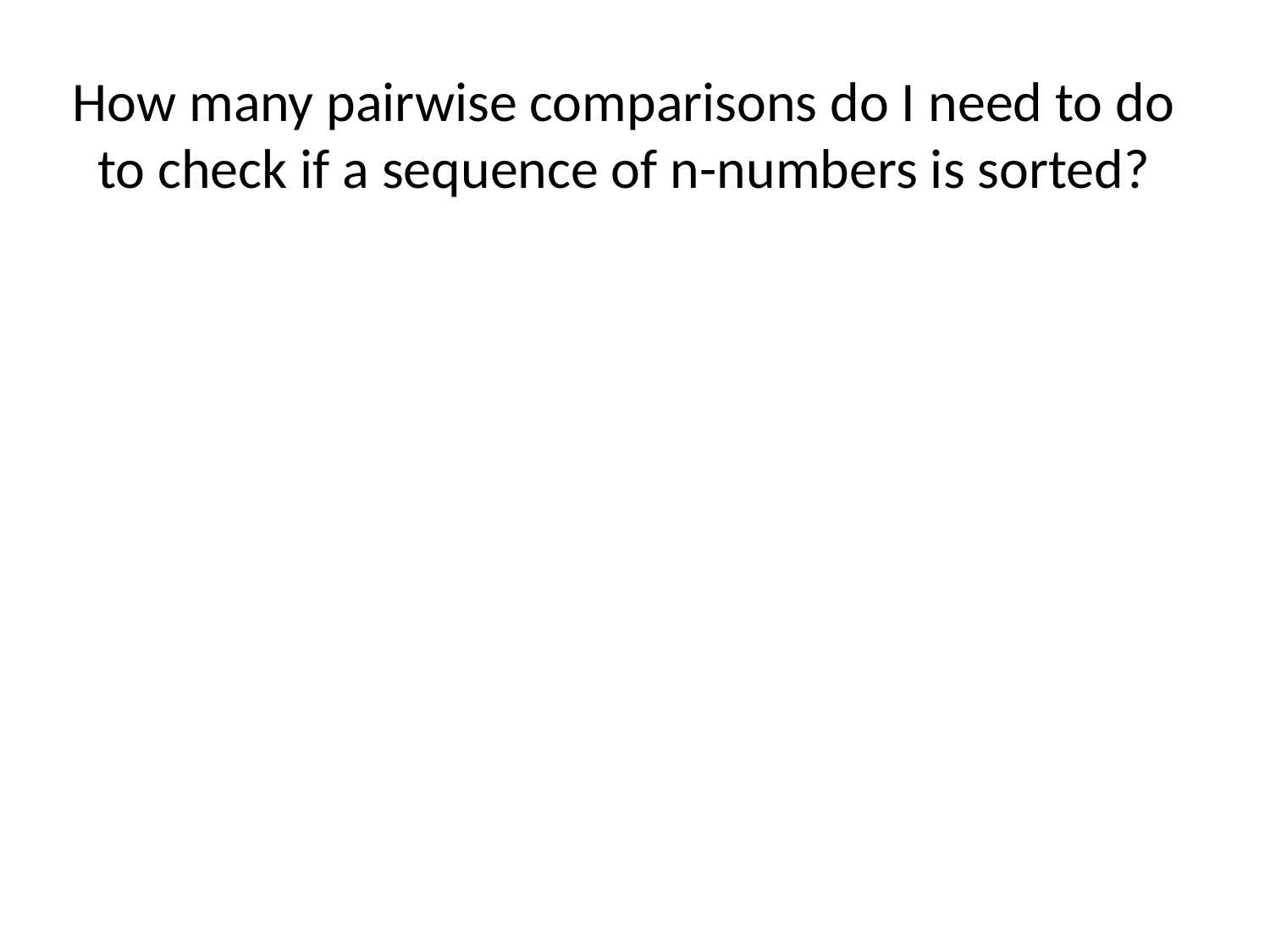

# How many pairwise comparisons do I need to do to check if a sequence of n-numbers is sorted?